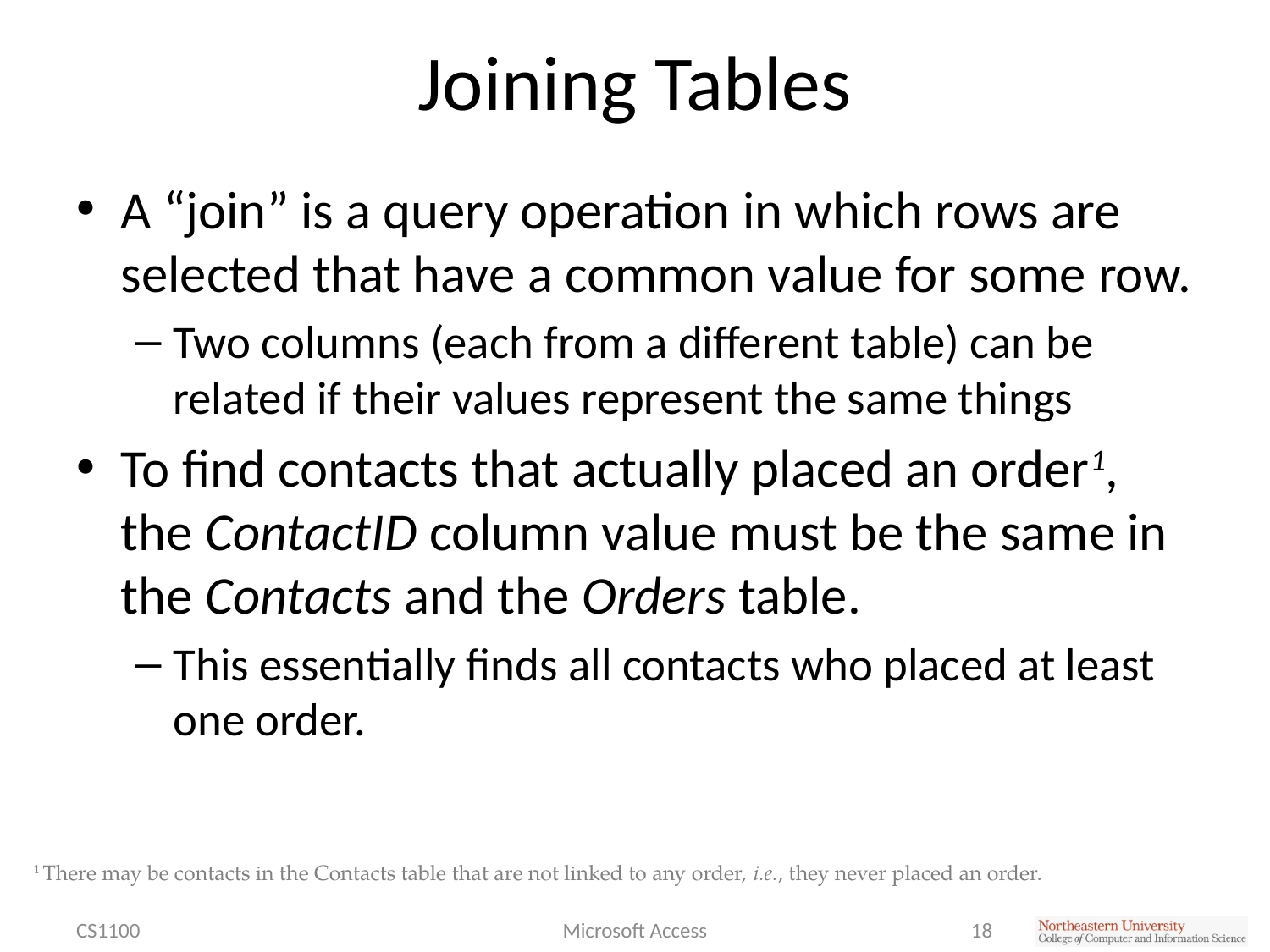

# Joining Tables
A “join” is a query operation in which rows are selected that have a common value for some row.
Two columns (each from a different table) can be related if their values represent the same things
To find contacts that actually placed an order1, the ContactID column value must be the same in the Contacts and the Orders table.
This essentially finds all contacts who placed at least one order.
1 There may be contacts in the Contacts table that are not linked to any order, i.e., they never placed an order.
CS1100
Microsoft Access
18